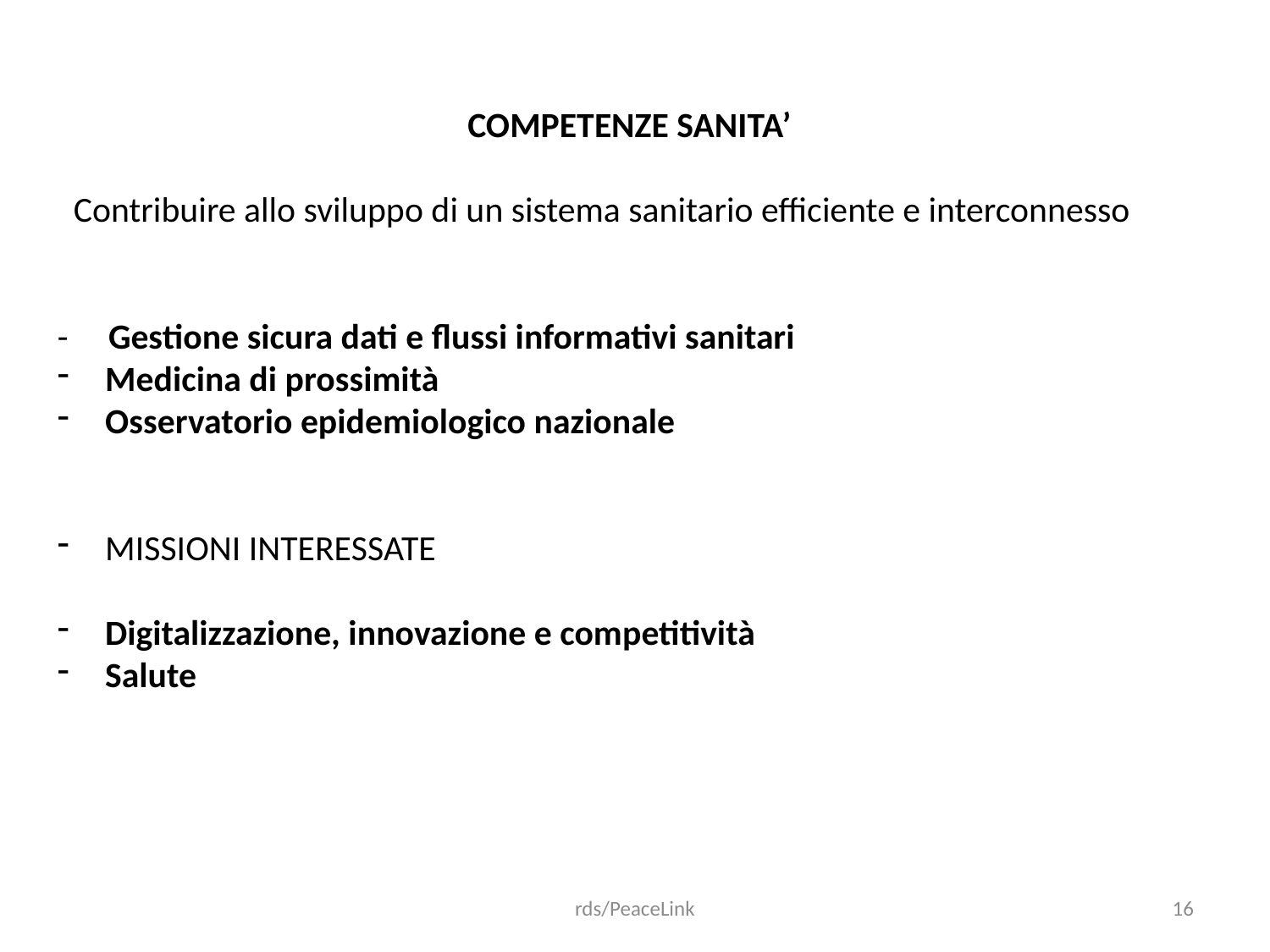

COMPETENZE SANITA’

  Contribuire allo sviluppo di un sistema sanitario efficiente e interconnesso

-     Gestione sicura dati e flussi informativi sanitari
Medicina di prossimità
Osservatorio epidemiologico nazionale

MISSIONI INTERESSATE

Digitalizzazione, innovazione e competitività
Salute
rds/PeaceLink
16